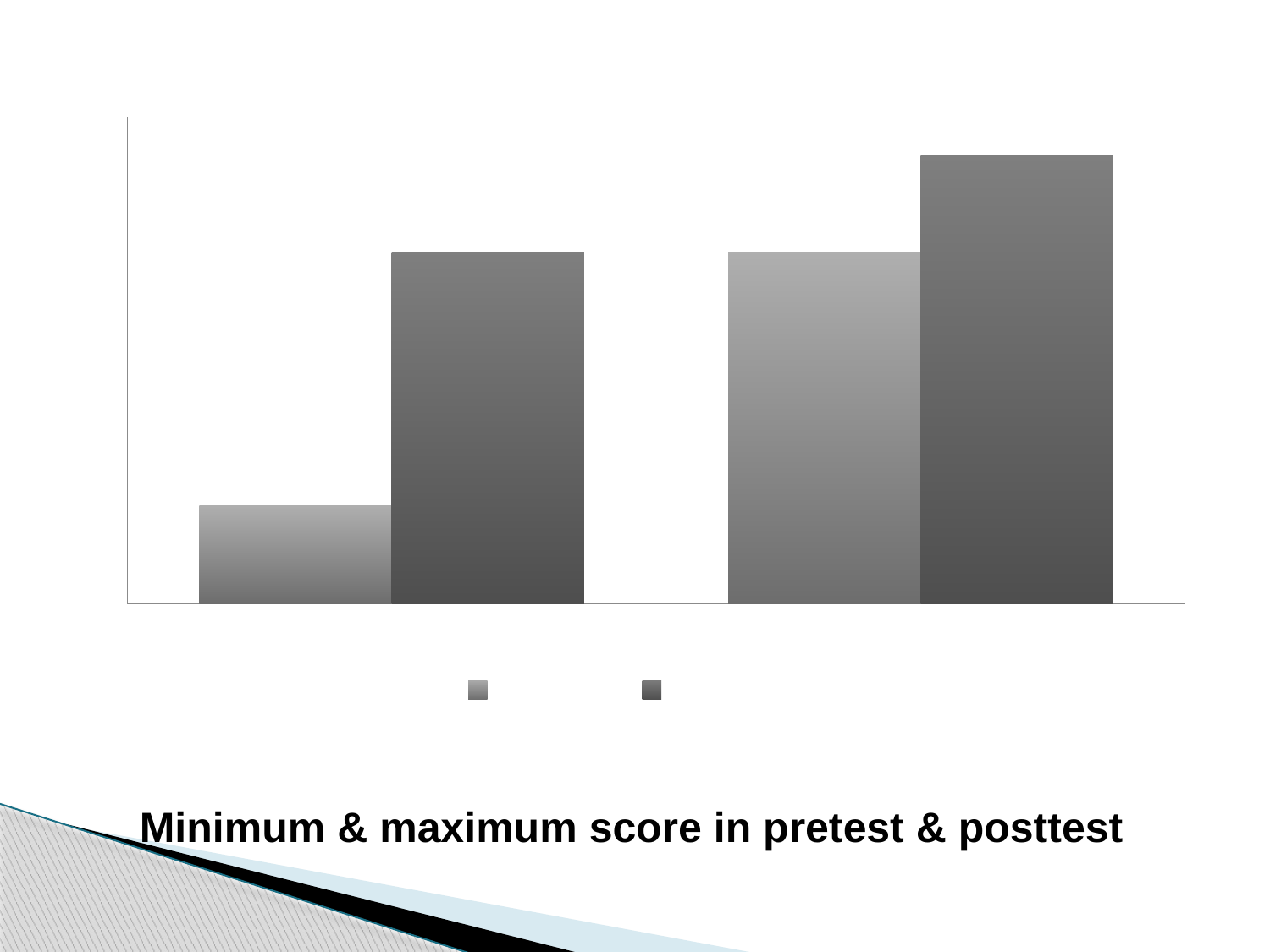

### Chart

| Category | Minimum | Maximum |
|---|---|---|
| Pretest | 5.0 | 18.0 |
| Posttest | 18.0 | 23.0 |
# Minimum & maximum score in pretest & posttest